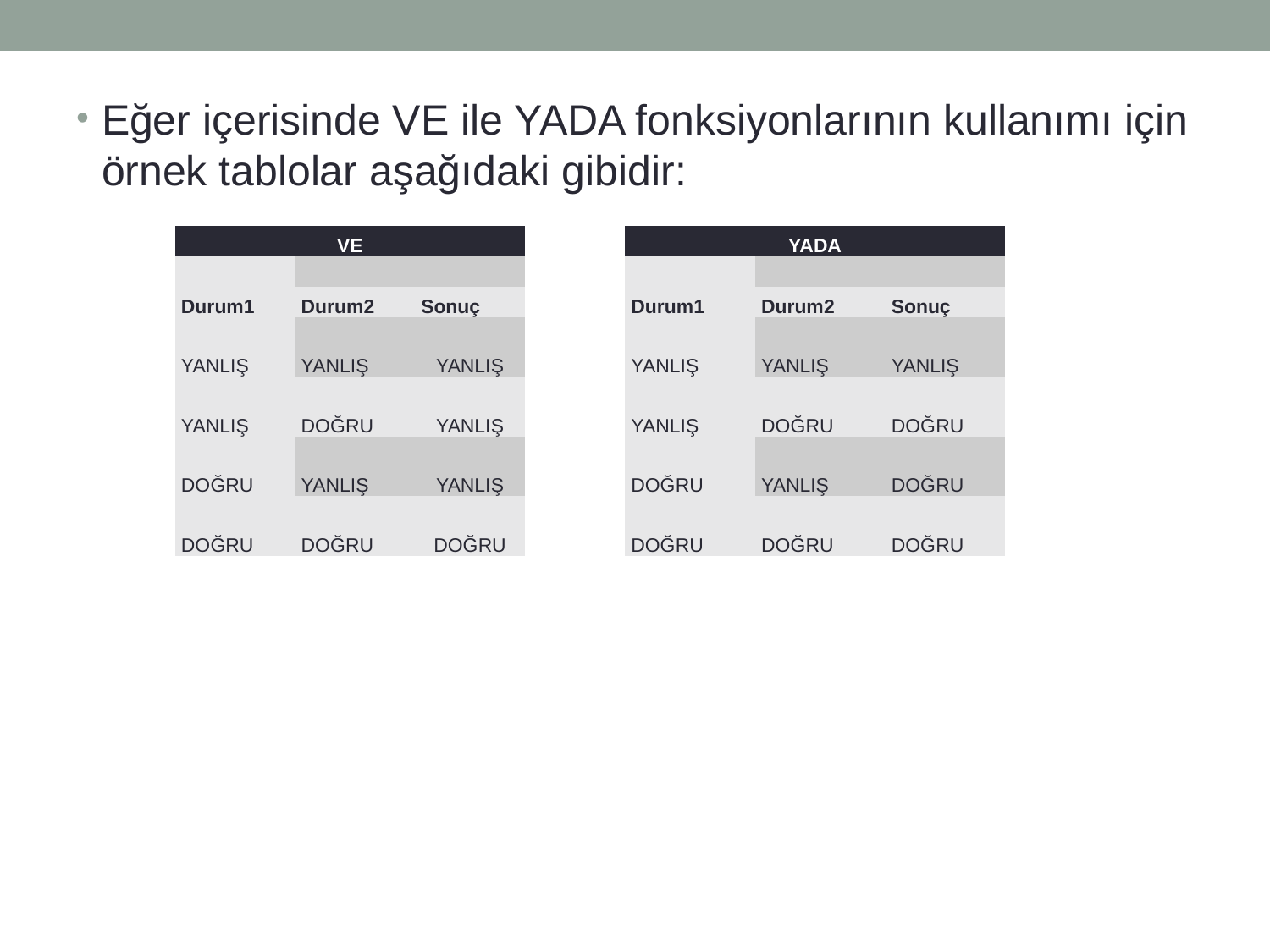

Eğer içerisinde VE ile YADA fonksiyonlarının kullanımı için örnek tablolar aşağıdaki gibidir:

| VE |  |  |
| --- | --- | --- |
|  |  |  |
| Durum1 | Durum2 | Sonuç |
| YANLIŞ | YANLIŞ | YANLIŞ |
| YANLIŞ | DOĞRU | YANLIŞ |
| DOĞRU | YANLIŞ | YANLIŞ |
| DOĞRU | DOĞRU | DOĞRU |
| YADA |  |  |
| --- | --- | --- |
|  |  |  |
| Durum1 | Durum2 | Sonuç |
| YANLIŞ | YANLIŞ | YANLIŞ |
| YANLIŞ | DOĞRU | DOĞRU |
| DOĞRU | YANLIŞ | DOĞRU |
| DOĞRU | DOĞRU | DOĞRU |